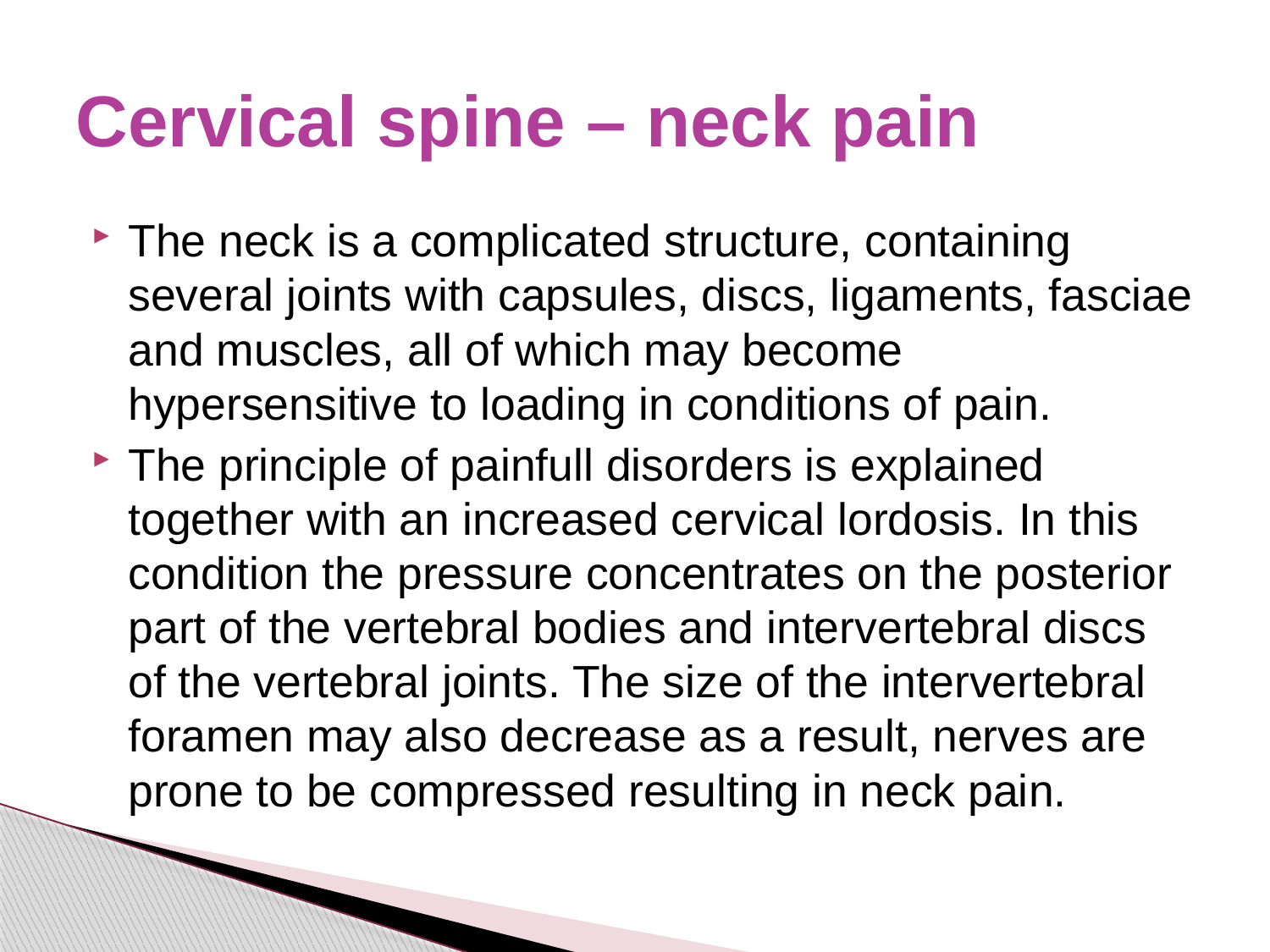

# Cervical spine – neck pain
The neck is a complicated structure, containing several joints with capsules, discs, ligaments, fasciae and muscles, all of which may become hypersensitive to loading in conditions of pain.
The principle of painfull disorders is explained together with an increased cervical lordosis. In this condition the pressure concentrates on the posterior part of the vertebral bodies and intervertebral discs of the vertebral joints. The size of the intervertebral foramen may also decrease as a result, nerves are prone to be compressed resulting in neck pain.